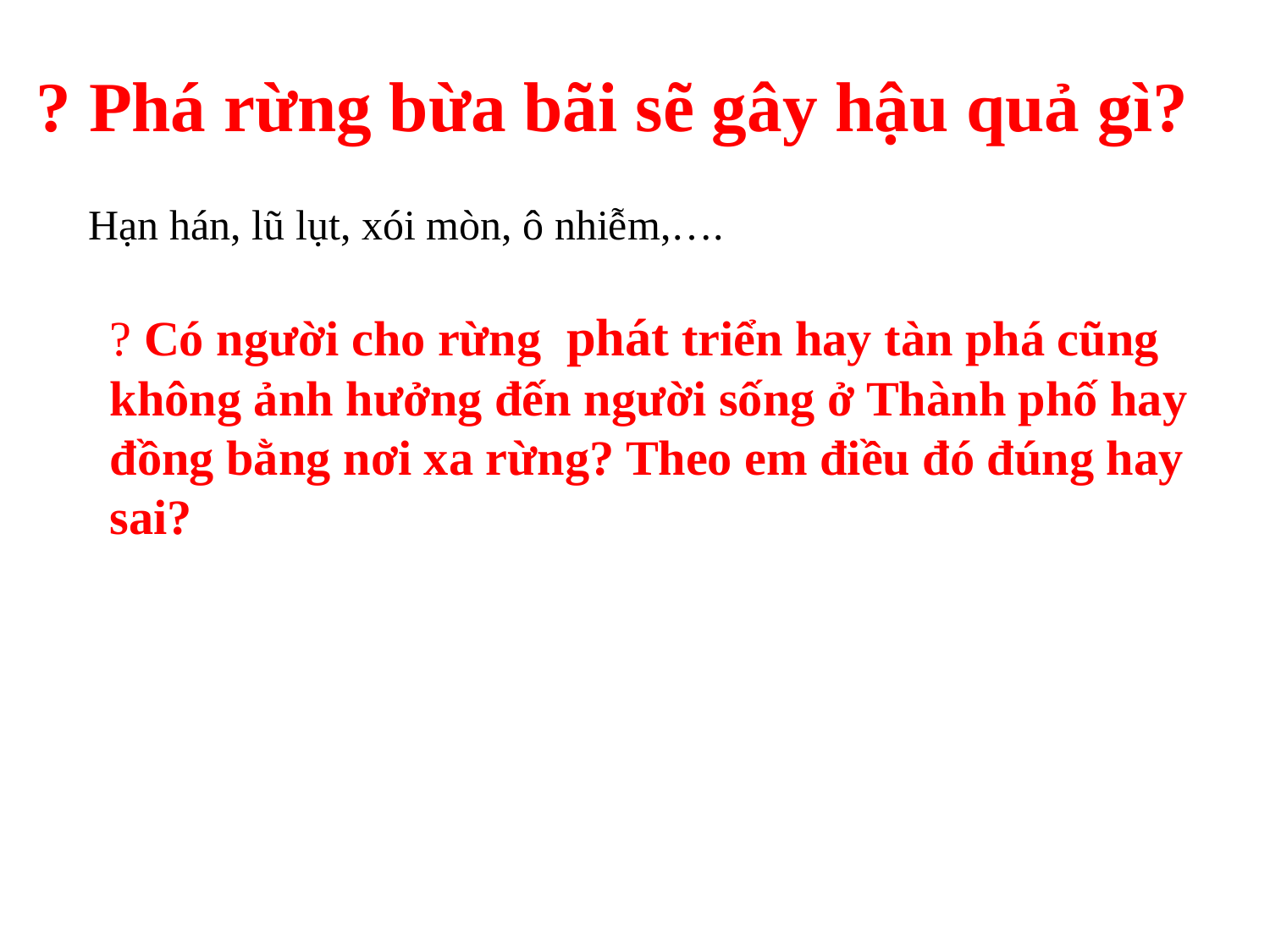

? Phá rừng bừa bãi sẽ gây hậu quả gì?
Hạn hán, lũ lụt, xói mòn, ô nhiễm,….
? Có người cho rừng  phát triển hay tàn phá cũng không ảnh hưởng đến người sống ở Thành phố hay đồng bằng nơi xa rừng? Theo em điều đó đúng hay sai?